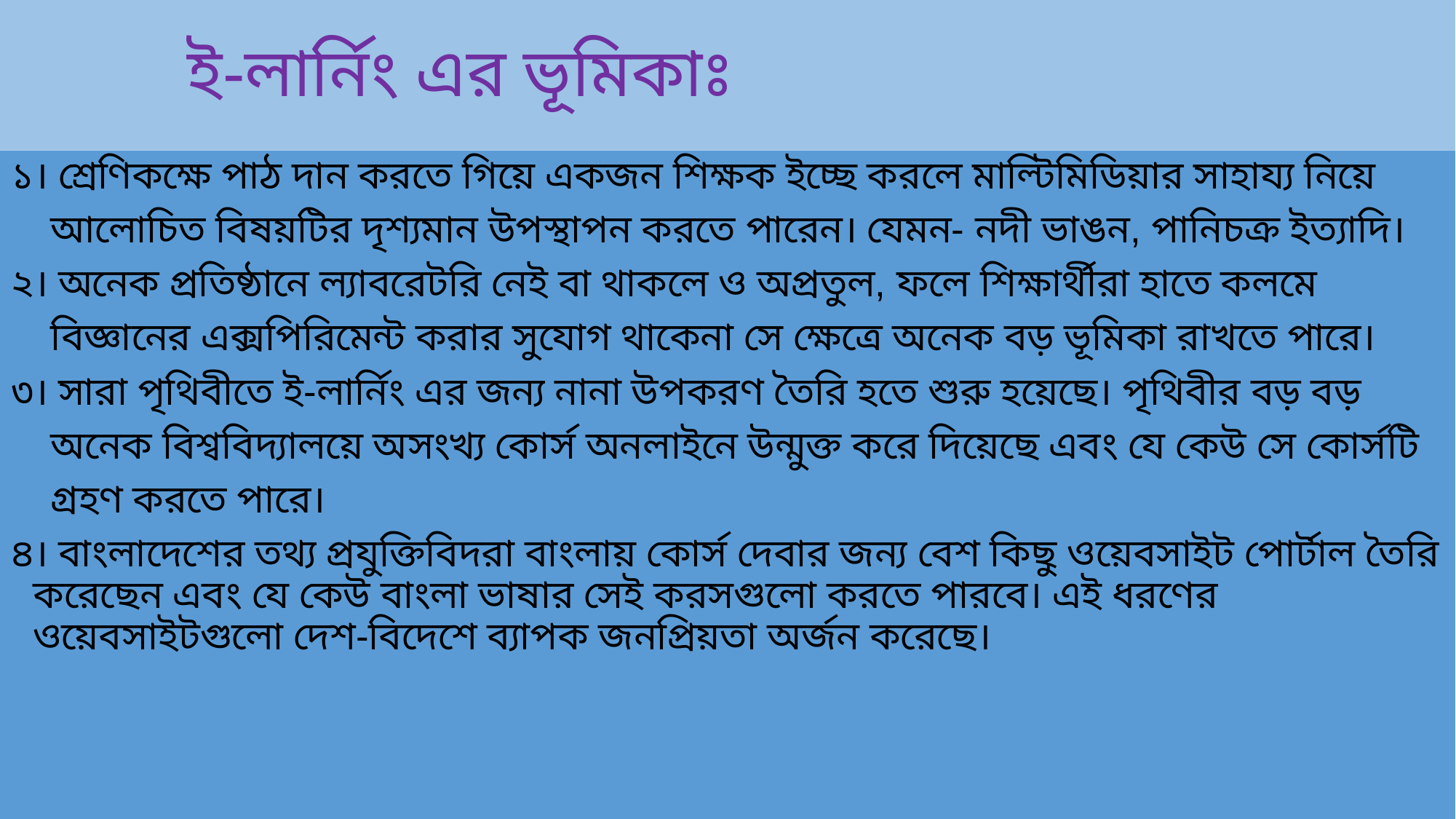

# ই-লার্নিং এর ভূমিকাঃ
১। শ্রেণিকক্ষে পাঠ দান করতে গিয়ে একজন শিক্ষক ইচ্ছে করলে মাল্টিমিডিয়ার সাহায্য নিয়ে
    আলোচিত বিষয়টির দৃশ্যমান উপস্থাপন করতে পারেন। যেমন- নদী ভাঙন, পানিচক্র ইত্যাদি।
২। অনেক প্রতিষ্ঠানে ল্যাবরেটরি নেই বা থাকলে ও অপ্রতুল, ফলে শিক্ষার্থীরা হাতে কলমে
    বিজ্ঞানের এক্সপিরিমেন্ট করার সুযোগ থাকেনা সে ক্ষেত্রে অনেক বড় ভূমিকা রাখতে পারে।
৩। সারা পৃথিবীতে ই-লার্নিং এর জন্য নানা উপকরণ তৈরি হতে শুরু হয়েছে। পৃথিবীর বড় বড়
    অনেক বিশ্ববিদ্যালয়ে অসংখ্য কোর্স অনলাইনে উন্মুক্ত করে দিয়েছে এবং যে কেউ সে কোর্সটি
    গ্রহণ করতে পারে।
৪। বাংলাদেশের তথ্য প্রযুক্তিবিদরা বাংলায় কোর্স দেবার জন্য বেশ কিছু ওয়েবসাইট পোর্টাল তৈরি করেছেন এবং যে কেউ বাংলা ভাষার সেই করসগুলো করতে পারবে। এই ধরণের ওয়েবসাইটগুলো দেশ-বিদেশে ব্যাপক জনপ্রিয়তা অর্জন করেছে।